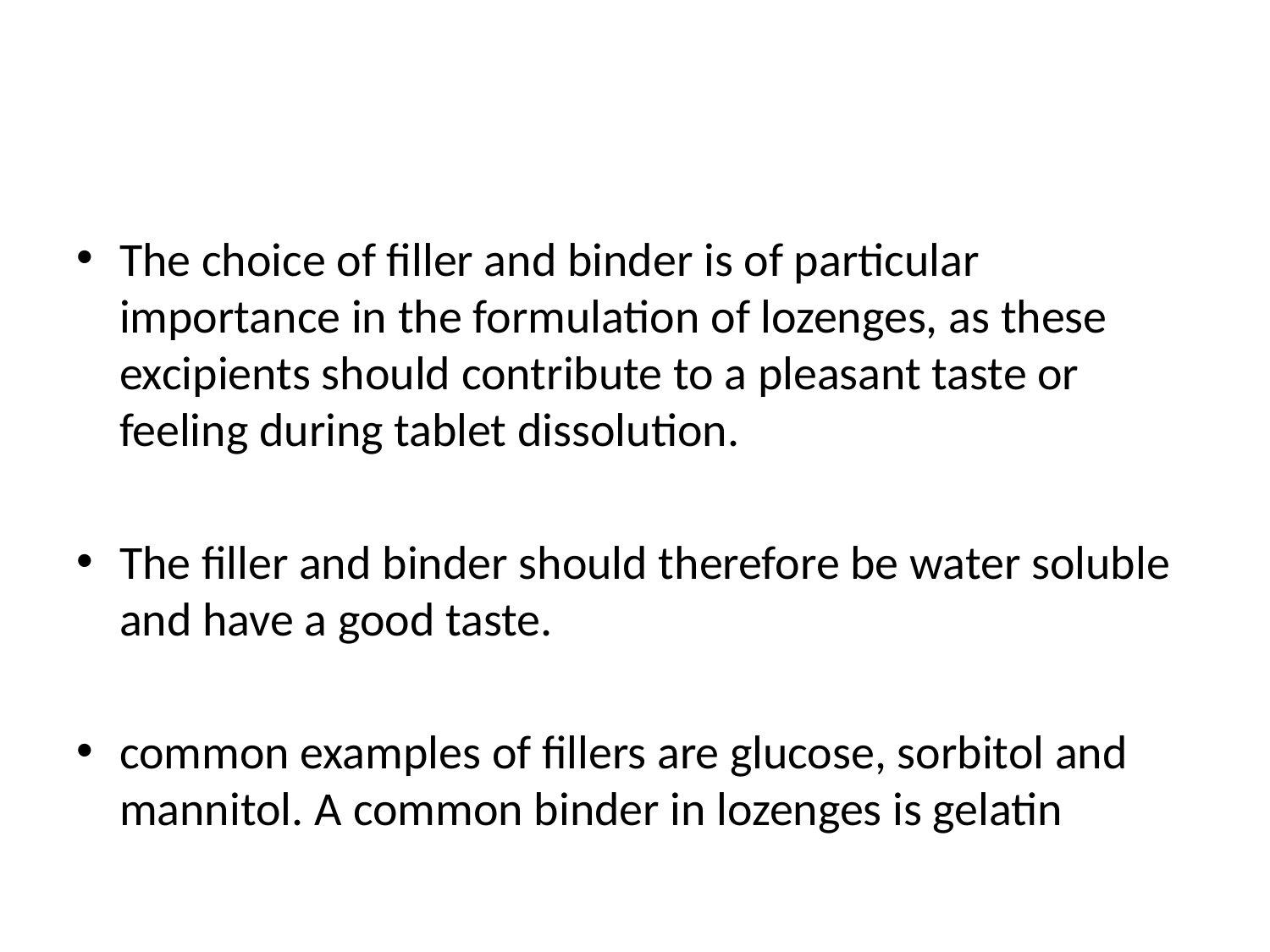

#
The choice of filler and binder is of particular importance in the formulation of lozenges, as these excipients should contribute to a pleasant taste or feeling during tablet dissolution.

The filler and binder should therefore be water soluble and have a good taste.

common examples of fillers are glucose, sorbitol and mannitol. A common binder in lozenges is gelatin